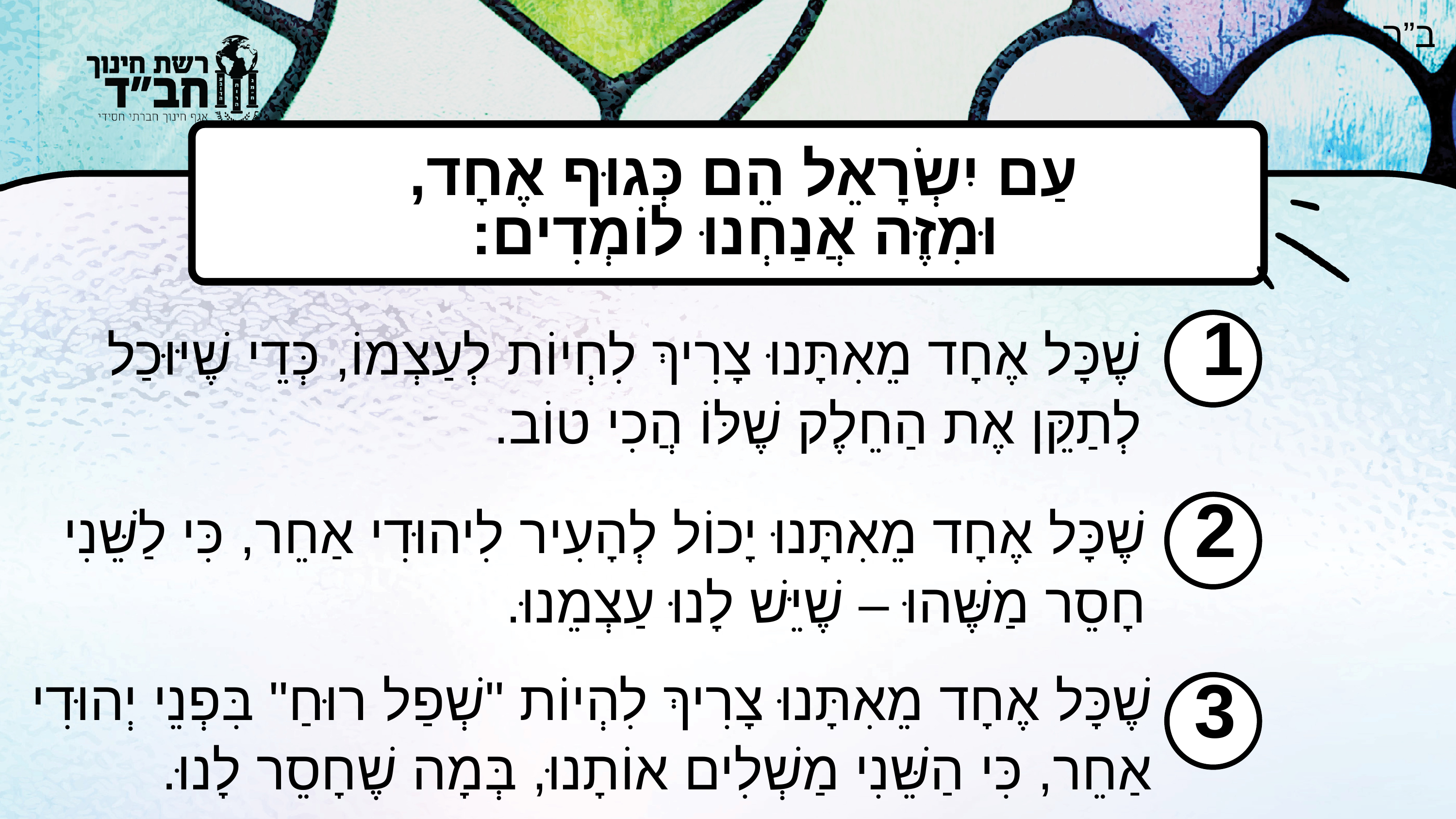

ב”ה

עַם יִשְׂרָאֵל הֵם כְּגוּף אֶחָד,
וּמִזֶּה אֲנַחְנוּ לוֹמְדִים:

שֶׁכָּל אֶחָד מֵאִתָּנוּ צָרִיךְ לִחְיוֹת לְעַצְמוֹ, כְּדֵי שֶׁיּוּכַל לְתַקֵּן אֶת הַחֵלֶק שֶׁלּוֹ הֲכִי טוֹב.

1

שֶׁכָּל אֶחָד מֵאִתָּנוּ יָכוֹל לְהָעִיר לִיהוּדִי אַחֵר, כִּי לַשֵּׁנִי חָסֵר מַשֶּׁהוּ – שֶׁיֵּשׁ לָנוּ עַצְמֵנוּ.
2
שֶׁכָּל אֶחָד מֵאִתָּנוּ צָרִיךְ לִהְיוֹת "שְׁפַל רוּחַ" בִּפְנֵי יְהוּדִי אַחֵר, כִּי הַשֵּׁנִי מַשְׁלִים אוֹתָנוּ, בְּמָה שֶׁחָסֵר לָנוּ.

3